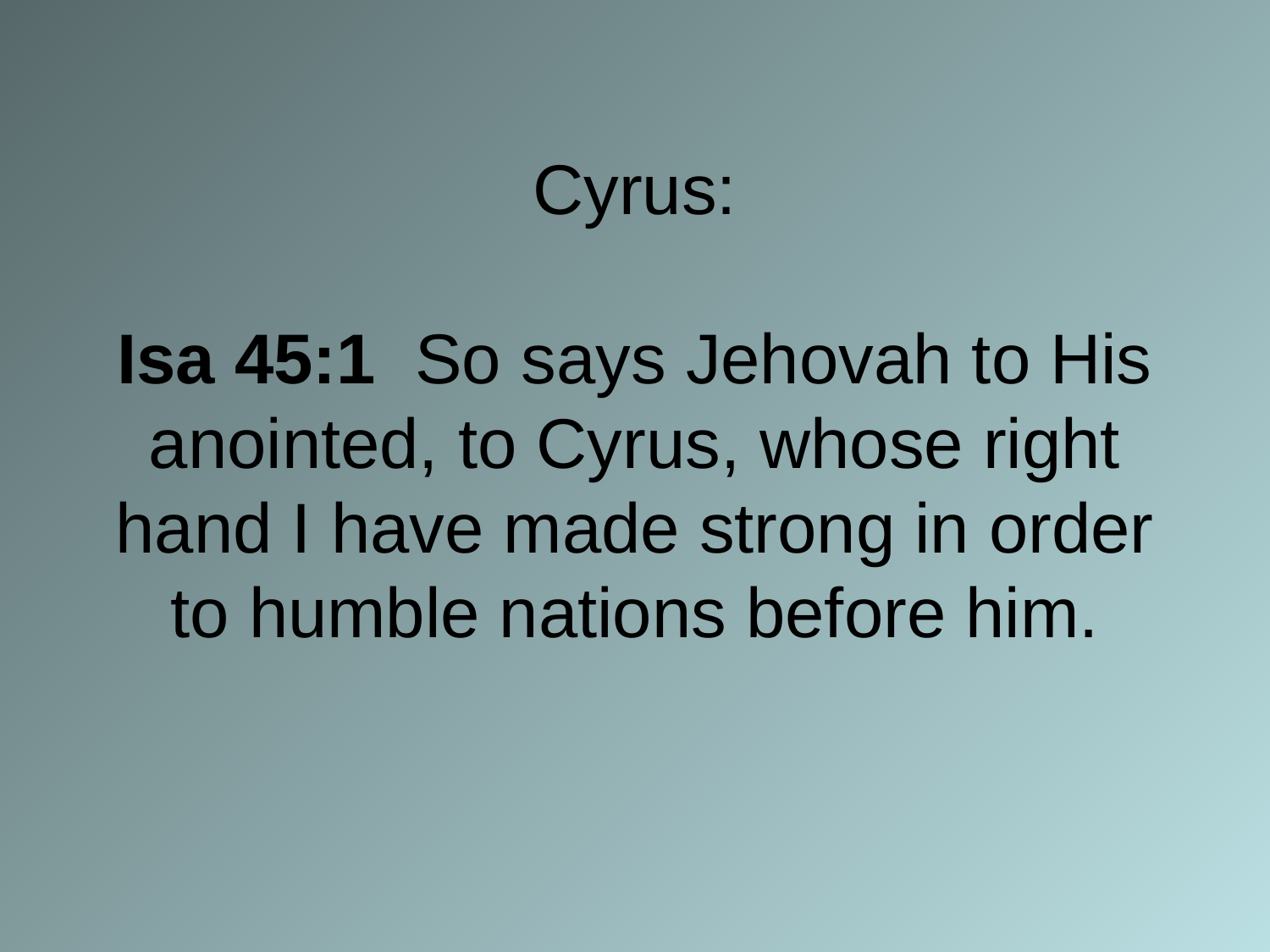

# Cyrus: Isa 45:1  So says Jehovah to His anointed, to Cyrus, whose right hand I have made strong in order to humble nations before him.